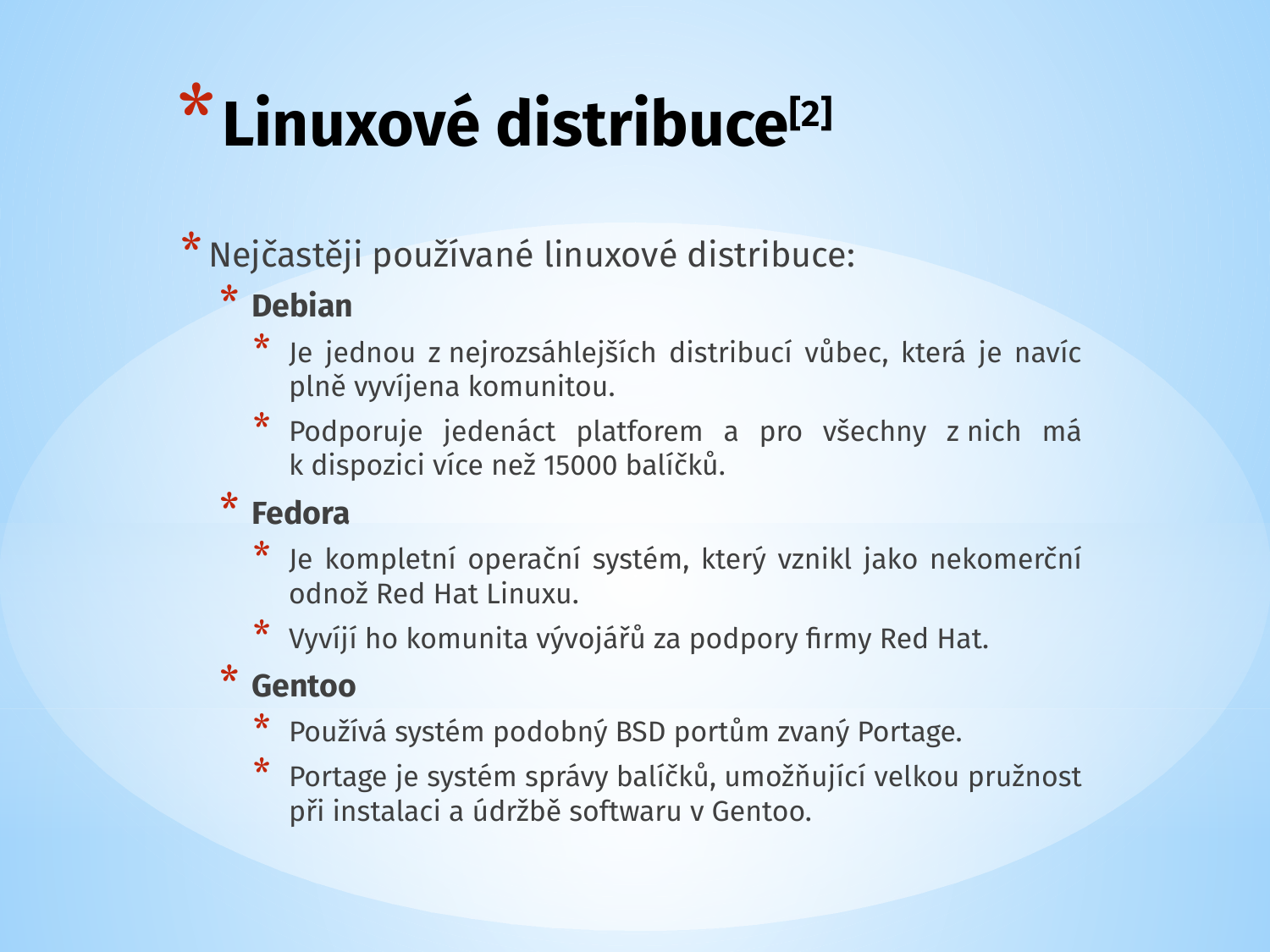

# Linuxové distribuce[2]
Nejčastěji používané linuxové distribuce:
Debian
Je jednou z nejrozsáhlejších distribucí vůbec, která je navíc plně vyvíjena komunitou.
Podporuje jedenáct platforem a pro všechny z nich má k dispozici více než 15000 balíčků.
Fedora
Je kompletní operační systém, který vznikl jako nekomerční odnož Red Hat Linuxu.
Vyvíjí ho komunita vývojářů za podpory firmy Red Hat.
Gentoo
Používá systém podobný BSD portům zvaný Portage.
Portage je systém správy balíčků, umožňující velkou pružnost při instalaci a údržbě softwaru v Gentoo.